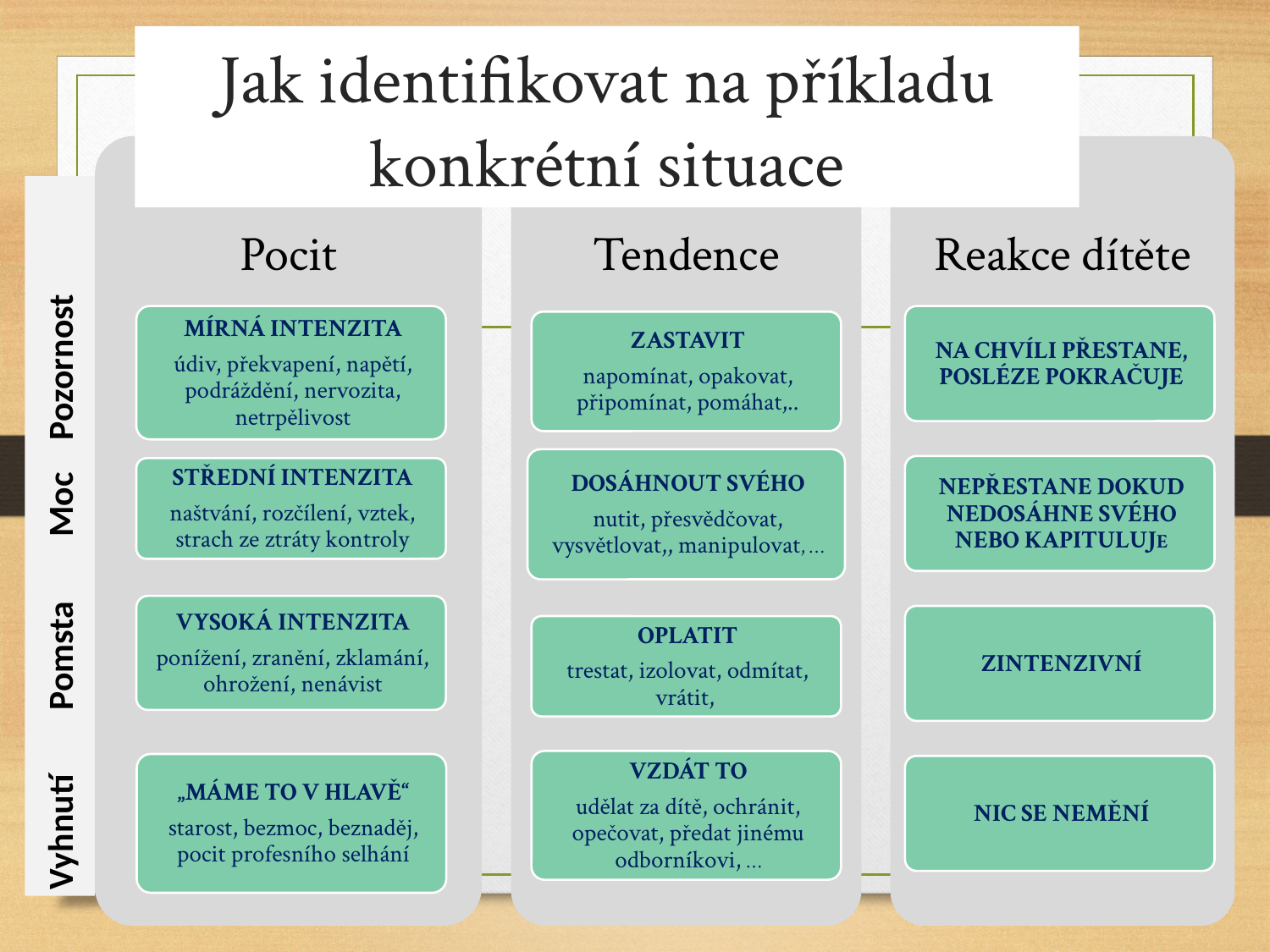

# Jak identifikovat na příkladu konkrétní situace
Pocit
MÍRNÁ INTENZITA
údiv, překvapení, napětí, podráždění, nervozita, netrpělivost
STŘEDNÍ INTENZITA
naštvání, rozčílení, vztek, strach ze ztráty kontroly
VYSOKÁ INTENZITA
ponížení, zranění, zklamání, ohrožení, nenávist
„MÁME TO V HLAVĚ“
starost, bezmoc, beznaděj, pocit profesního selhání
Tendence
ZASTAVIT
napomínat, opakovat, připomínat, pomáhat,..
DOSÁHNOUT SVÉHO
nutit, přesvědčovat, vysvětlovat,, manipulovat, …
OPLATIT
trestat, izolovat, odmítat, vrátit,
VZDÁT TO
udělat za dítě, ochránit, opečovat, předat jinému odborníkovi, …
Reakce dítěte
NA CHVÍLI PŘESTANE, POSLÉZE POKRAČUJE
NEPŘESTANE DOKUD NEDOSÁHNE SVÉHO NEBO KAPITULUJE
ZINTENZIVNÍ
NIC SE NEMĚNÍ
Vyhnutí        Pomsta        Moc    Pozornost